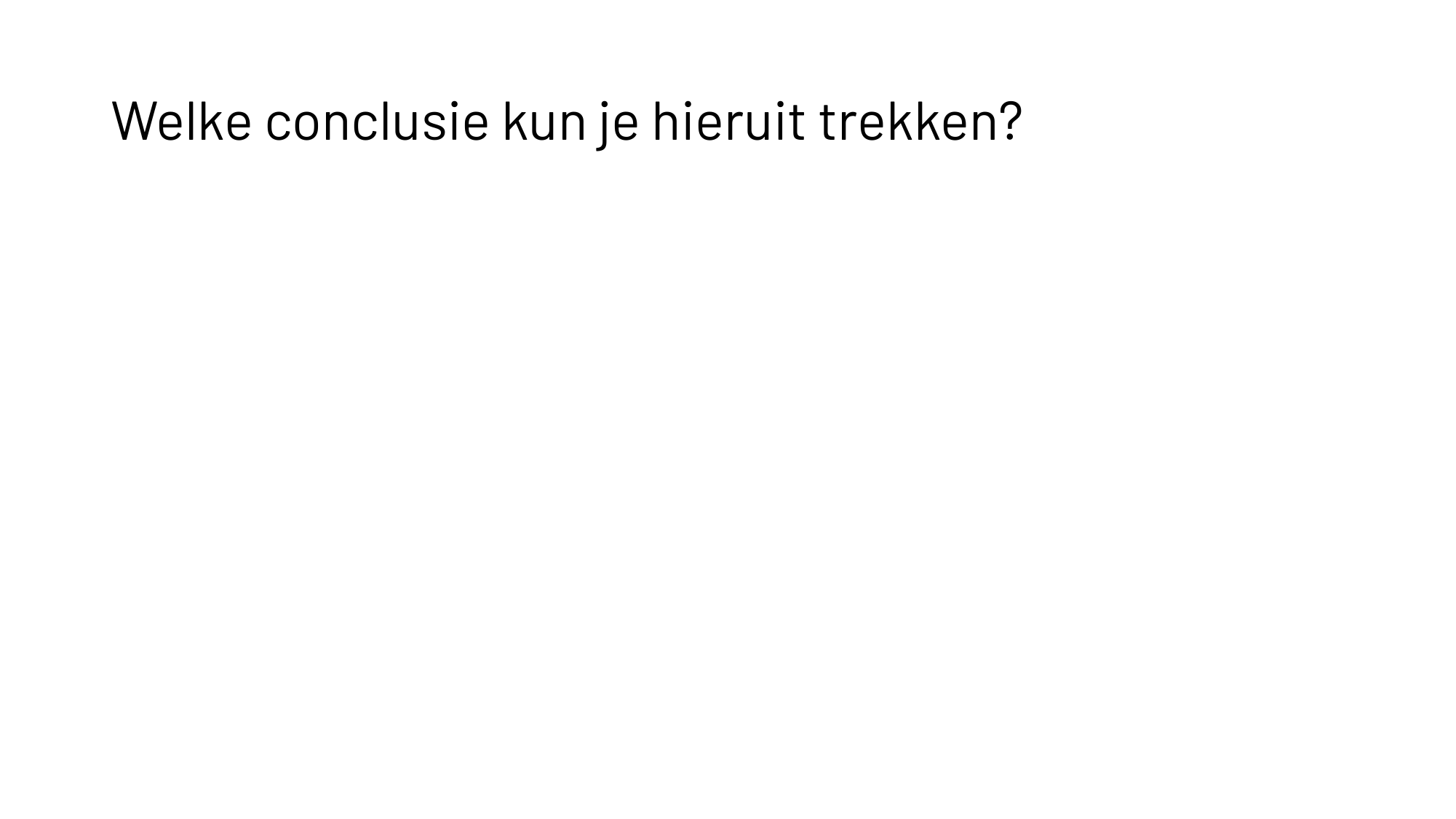

# Welke conclusie kun je hieruit trekken?